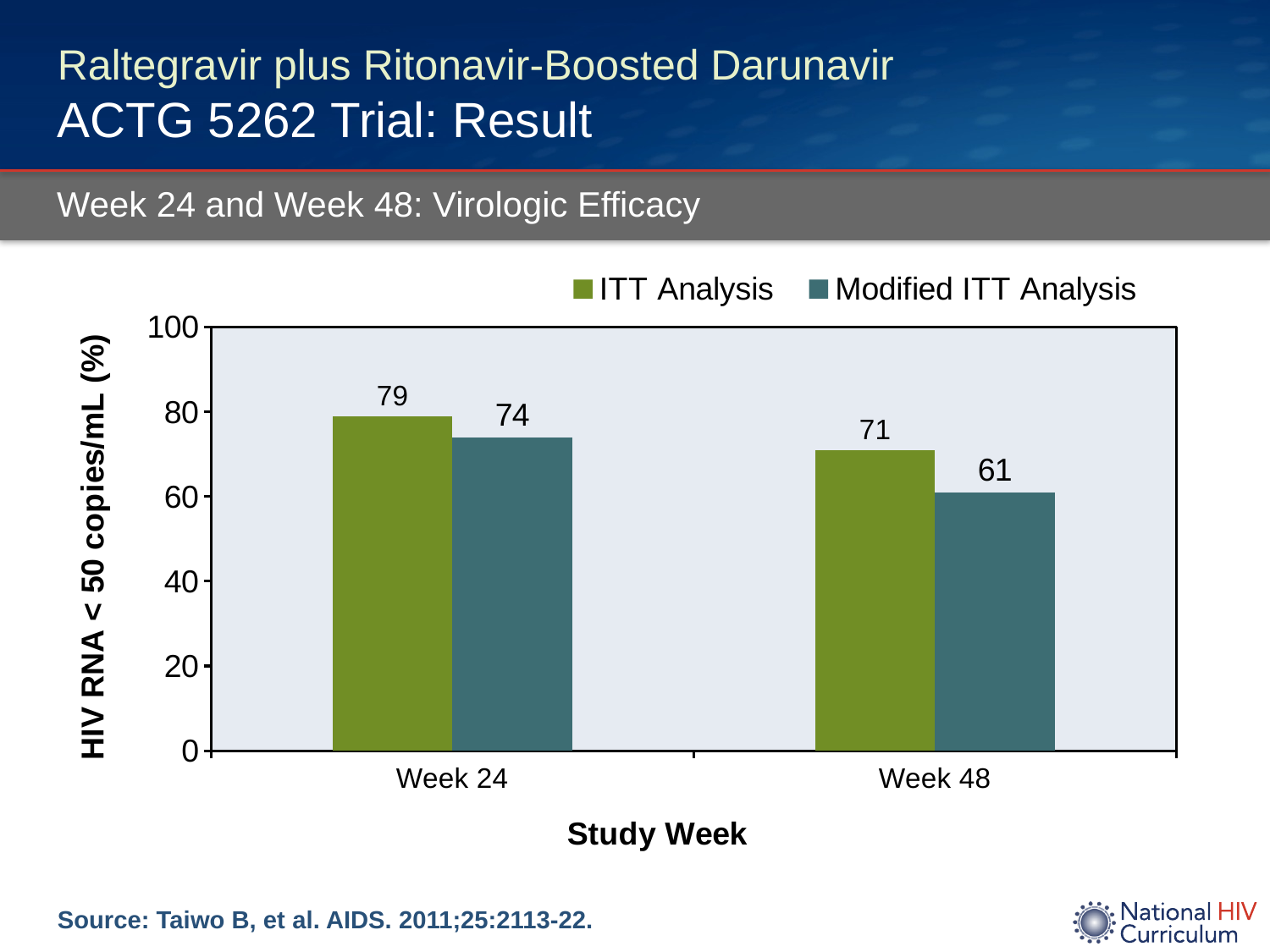

# Raltegravir plus Ritonavir-Boosted Darunavir ACTG 5262 Trial: Result
Week 24 and Week 48: Virologic Efficacy

### Chart

| Category | ITT Analysis | Modified ITT Analysis  |
|---|---|---|
| Week 24 | 79.0 | 74.0 |
| Week 48 | 71.0 | 61.0 |
Source: Taiwo B, et al. AIDS. 2011;25:2113-22.